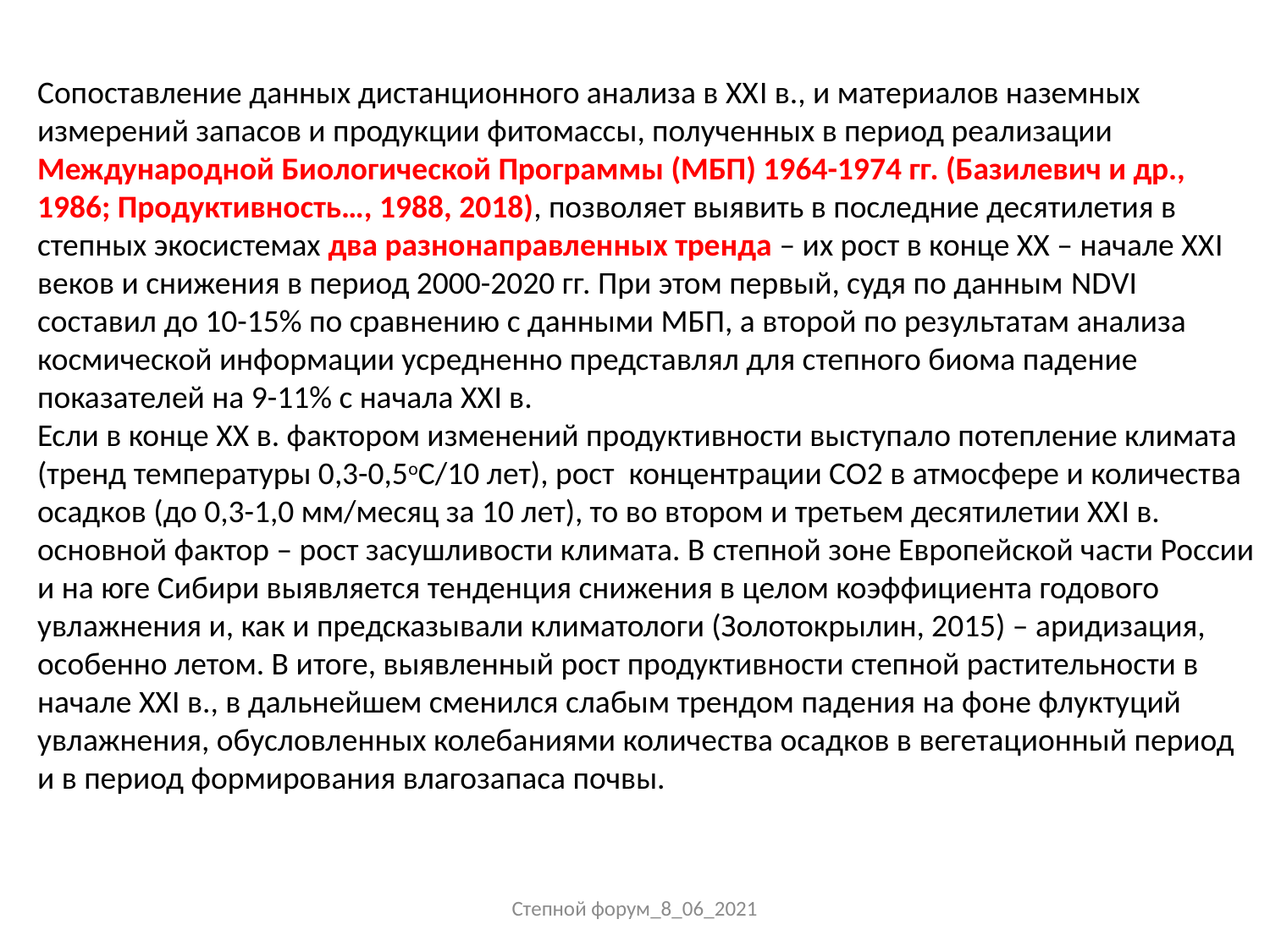

Сопоставление данных дистанционного анализа в ХХI в., и материалов наземных измерений запасов и продукции фитомассы, полученных в период реализации Международной Биологической Программы (МБП) 1964-1974 гг. (Базилевич и др., 1986; Продуктивность…, 1988, 2018), позволяет выявить в последние десятилетия в степных экосистемах два разнонаправленных тренда – их рост в конце ХХ – начале ХХI веков и снижения в период 2000-2020 гг. При этом первый, судя по данным NDVI составил до 10-15% по сравнению с данными МБП, а второй по результатам анализа космической информации усредненно представлял для степного биома падение показателей на 9-11% с начала ХХI в.
Если в конце ХХ в. фактором изменений продуктивности выступало потепление климата (тренд температуры 0,3-0,5оС/10 лет), рост  концентрации СО2 в атмосфере и количества осадков (до 0,3-1,0 мм/месяц за 10 лет), то во втором и третьем десятилетии ХХI в. основной фактор – рост засушливости климата. В степной зоне Европейской части России и на юге Сибири выявляется тенденция снижения в целом коэффициента годового увлажнения и, как и предсказывали климатологи (Золотокрылин, 2015) – аридизация, особенно летом. В итоге, выявленный рост продуктивности степной растительности в начале ХХI в., в дальнейшем сменился слабым трендом падения на фоне флуктуций увлажнения, обусловленных колебаниями количества осадков в вегетационный период и в период формирования влагозапаса почвы.
Степной форум_8_06_2021